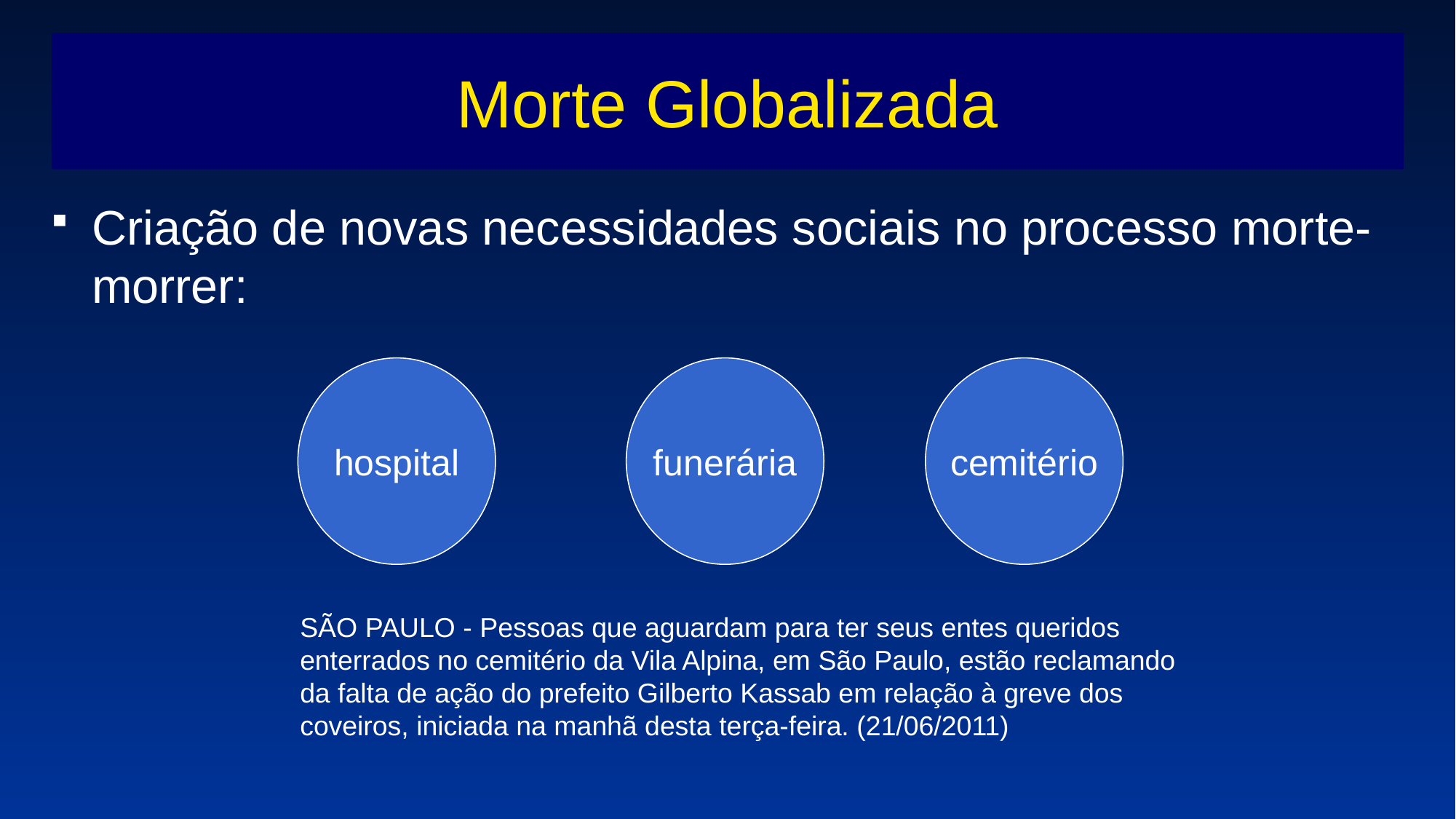

# Morte Globalizada
Criação de novas necessidades sociais no processo morte-morrer:

hospital
funerária
cemitério
SÃO PAULO - Pessoas que aguardam para ter seus entes queridos enterrados no cemitério da Vila Alpina, em São Paulo, estão reclamando da falta de ação do prefeito Gilberto Kassab em relação à greve dos coveiros, iniciada na manhã desta terça-feira. (21/06/2011)